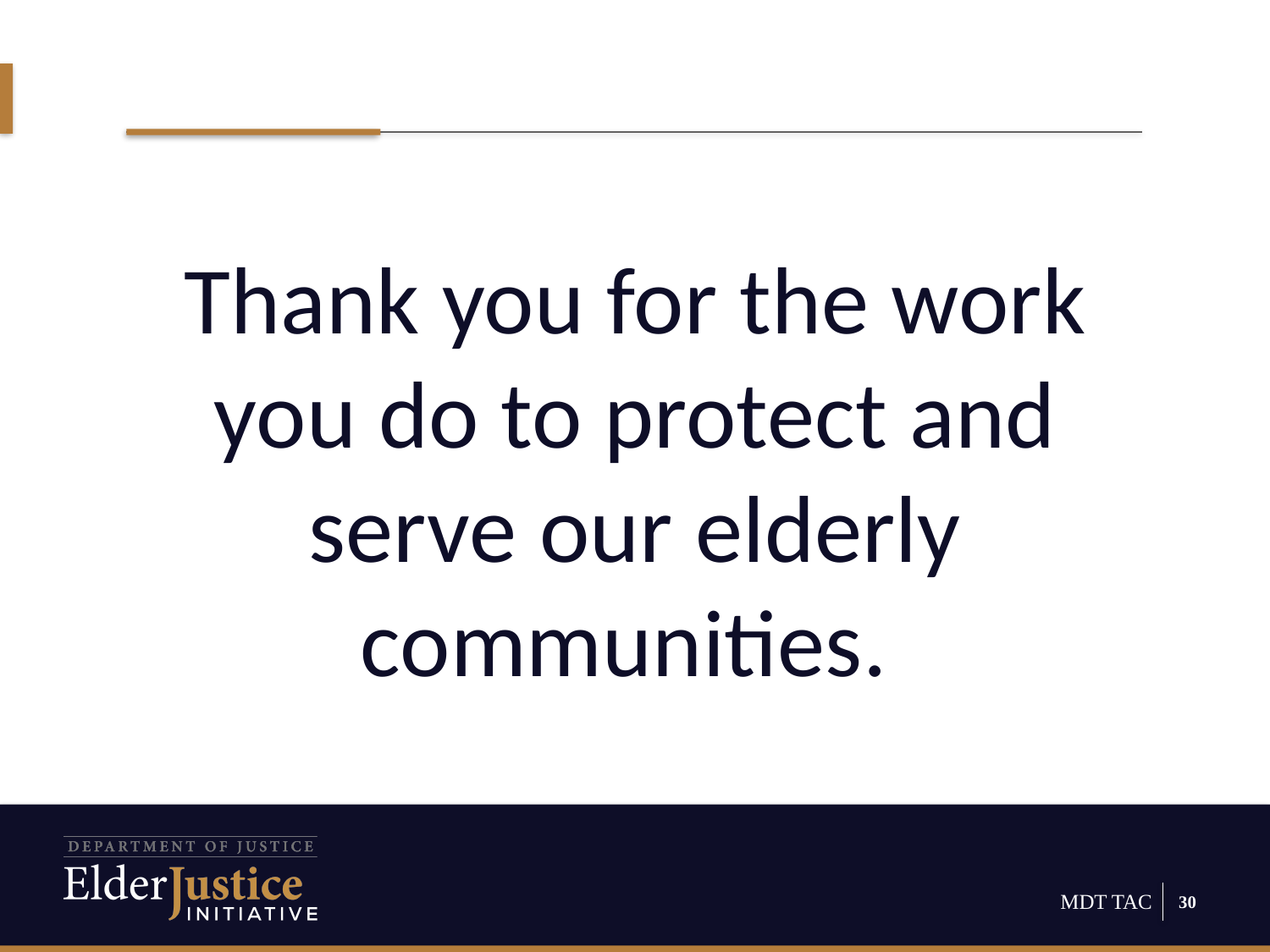

Thank you for the work you do to protect and serve our elderly communities.
30